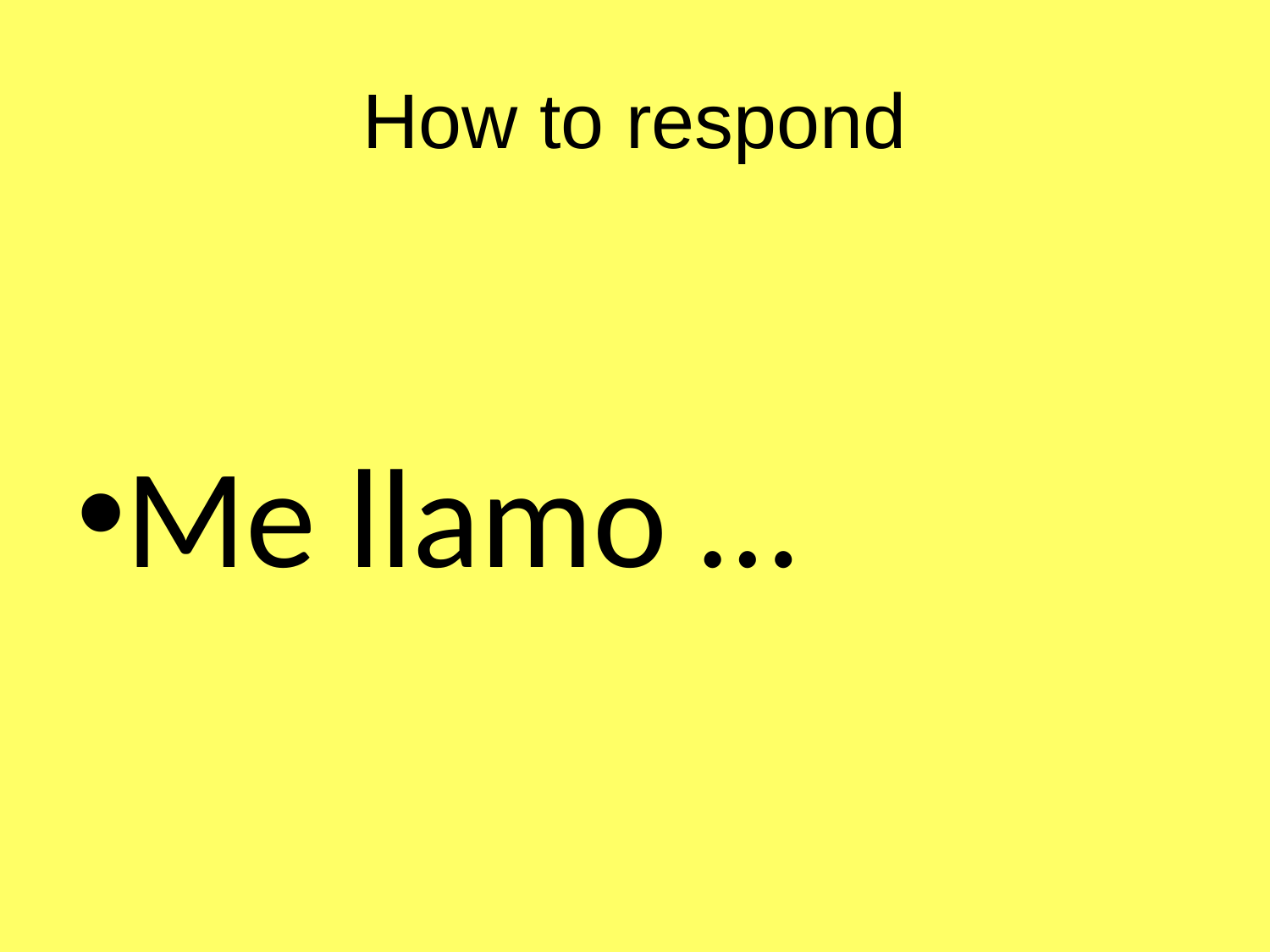

# How to respond

Me llamo …